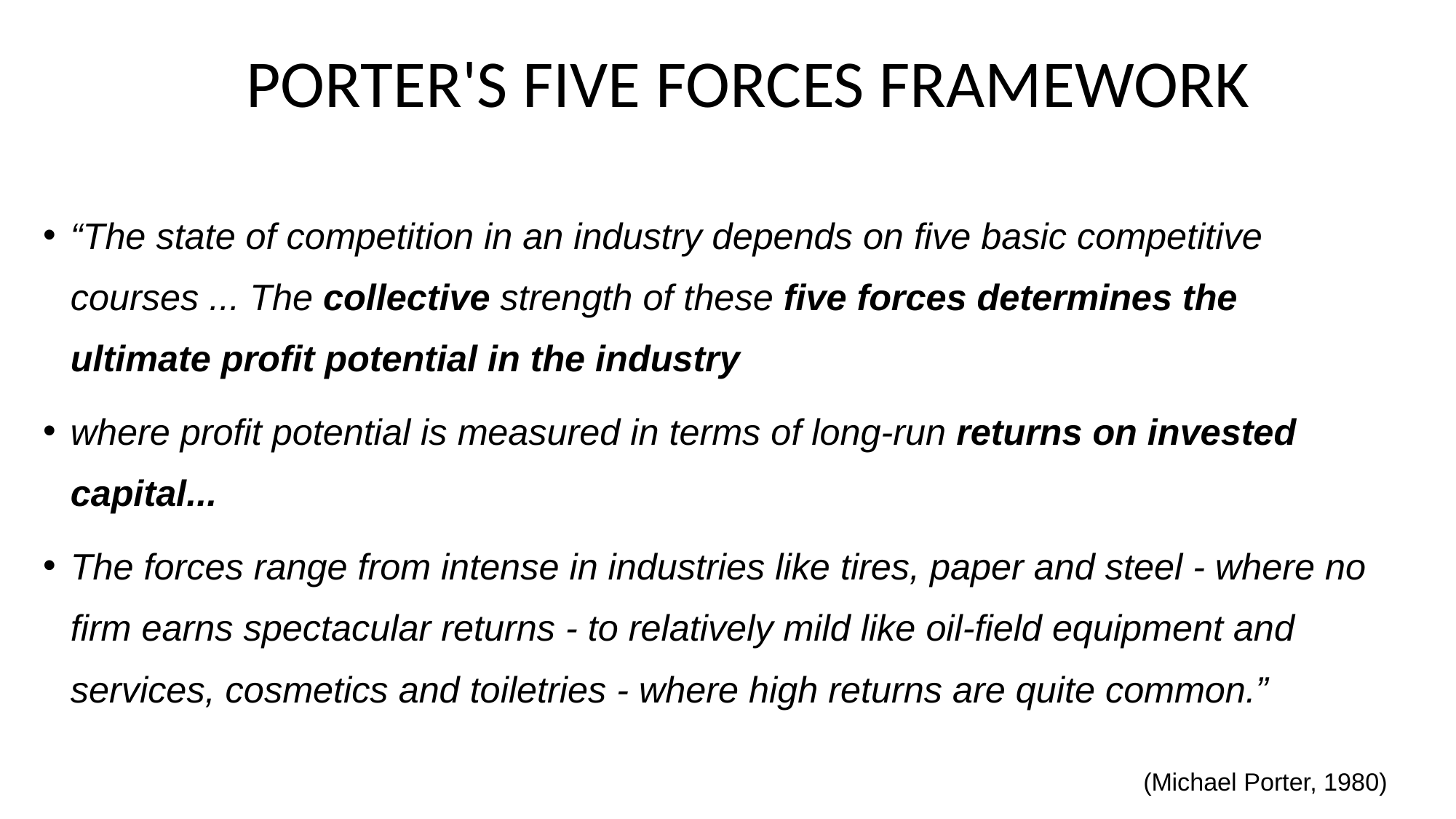

# PORTER'S FIVE FORCES FRAMEWORK
“The state of competition in an industry depends on five basic competitive courses ... The collective strength of these five forces determines the ultimate profit potential in the industry
where profit potential is measured in terms of long-run returns on invested capital...
The forces range from intense in industries like tires, paper and steel - where no firm earns spectacular returns - to relatively mild like oil-field equipment and services, cosmetics and toiletries - where high returns are quite common.”

(Michael Porter, 1980)